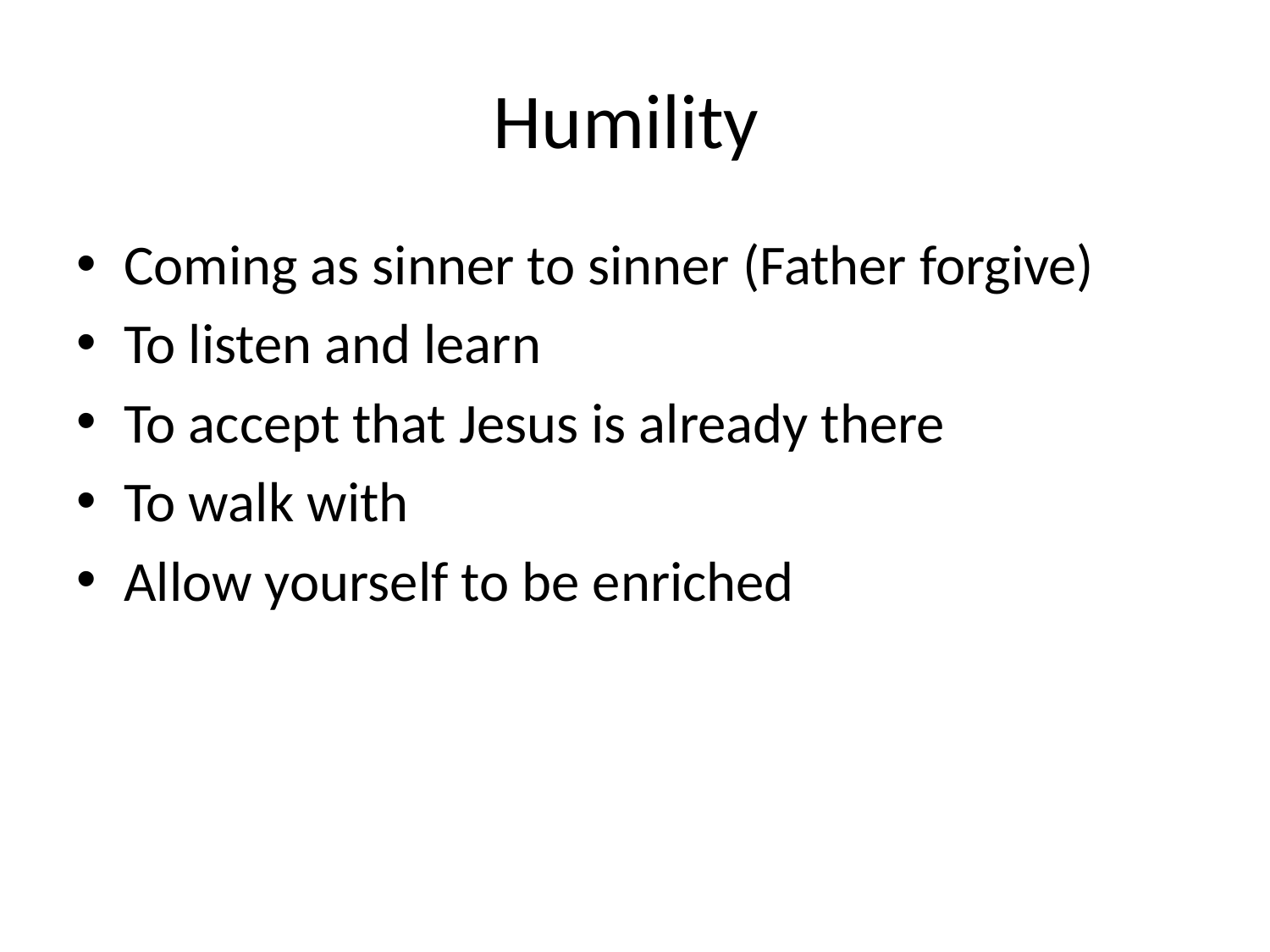

# Humility
Coming as sinner to sinner (Father forgive)
To listen and learn
To accept that Jesus is already there
To walk with
Allow yourself to be enriched